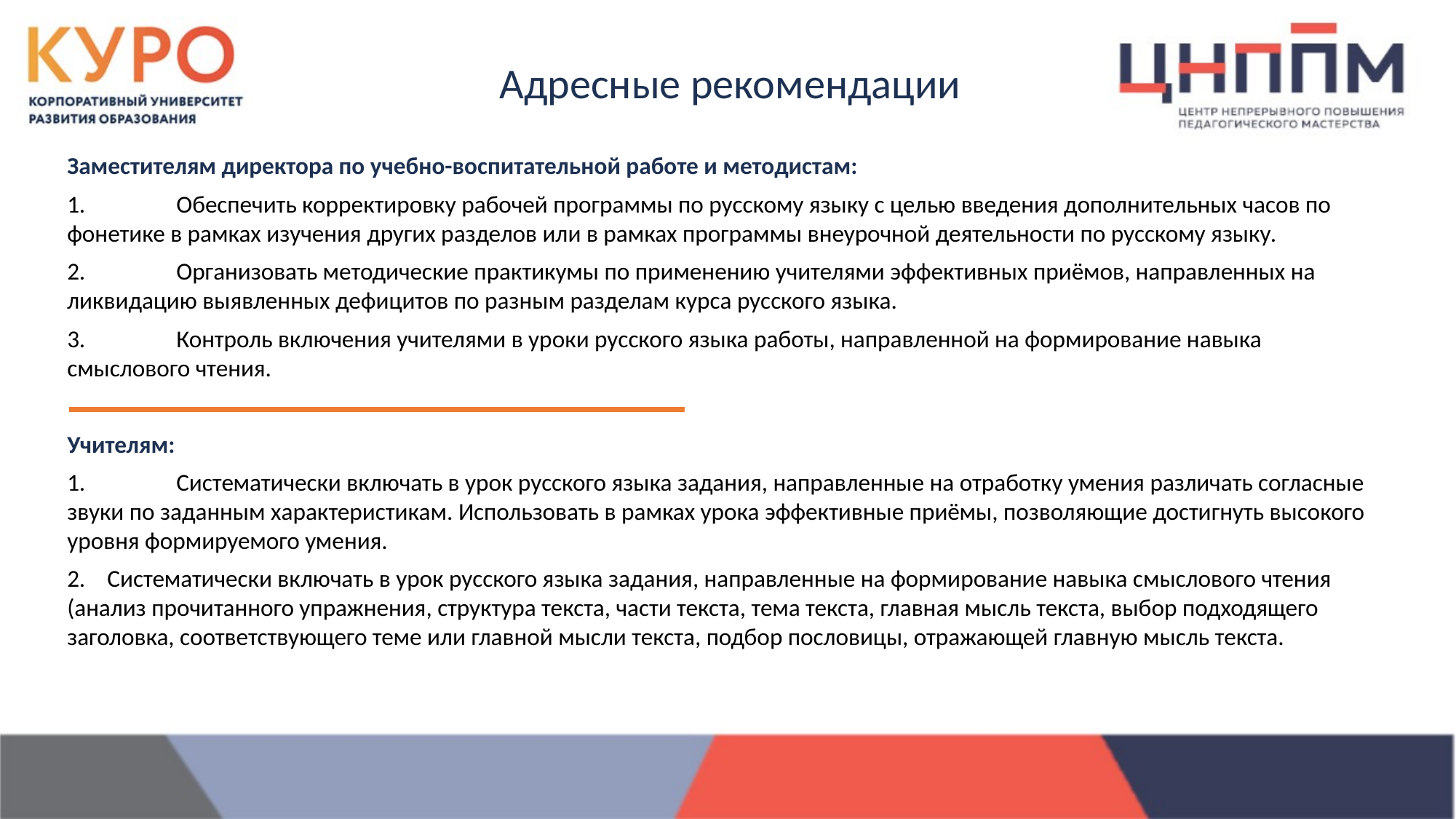

Адресные рекомендации
Заместителям директора по учебно-воспитательной работе и методистам:
1.	Обеспечить корректировку рабочей программы по русскому языку с целью введения дополнительных часов по фонетике в рамках изучения других разделов или в рамках программы внеурочной деятельности по русскому языку.
2.	Организовать методические практикумы по применению учителями эффективных приёмов, направленных на ликвидацию выявленных дефицитов по разным разделам курса русского языка.
3.	Контроль включения учителями в уроки русского языка работы, направленной на формирование навыка смыслового чтения.

Учителям:
1.	Систематически включать в урок русского языка задания, направленные на отработку умения различать согласные звуки по заданным характеристикам. Использовать в рамках урока эффективные приёмы, позволяющие достигнуть высокого уровня формируемого умения.
2.    Систематически включать в урок русского языка задания, направленные на формирование навыка смыслового чтения (анализ прочитанного упражнения, структура текста, части текста, тема текста, главная мысль текста, выбор подходящего заголовка, соответствующего теме или главной мысли текста, подбор пословицы, отражающей главную мысль текста.